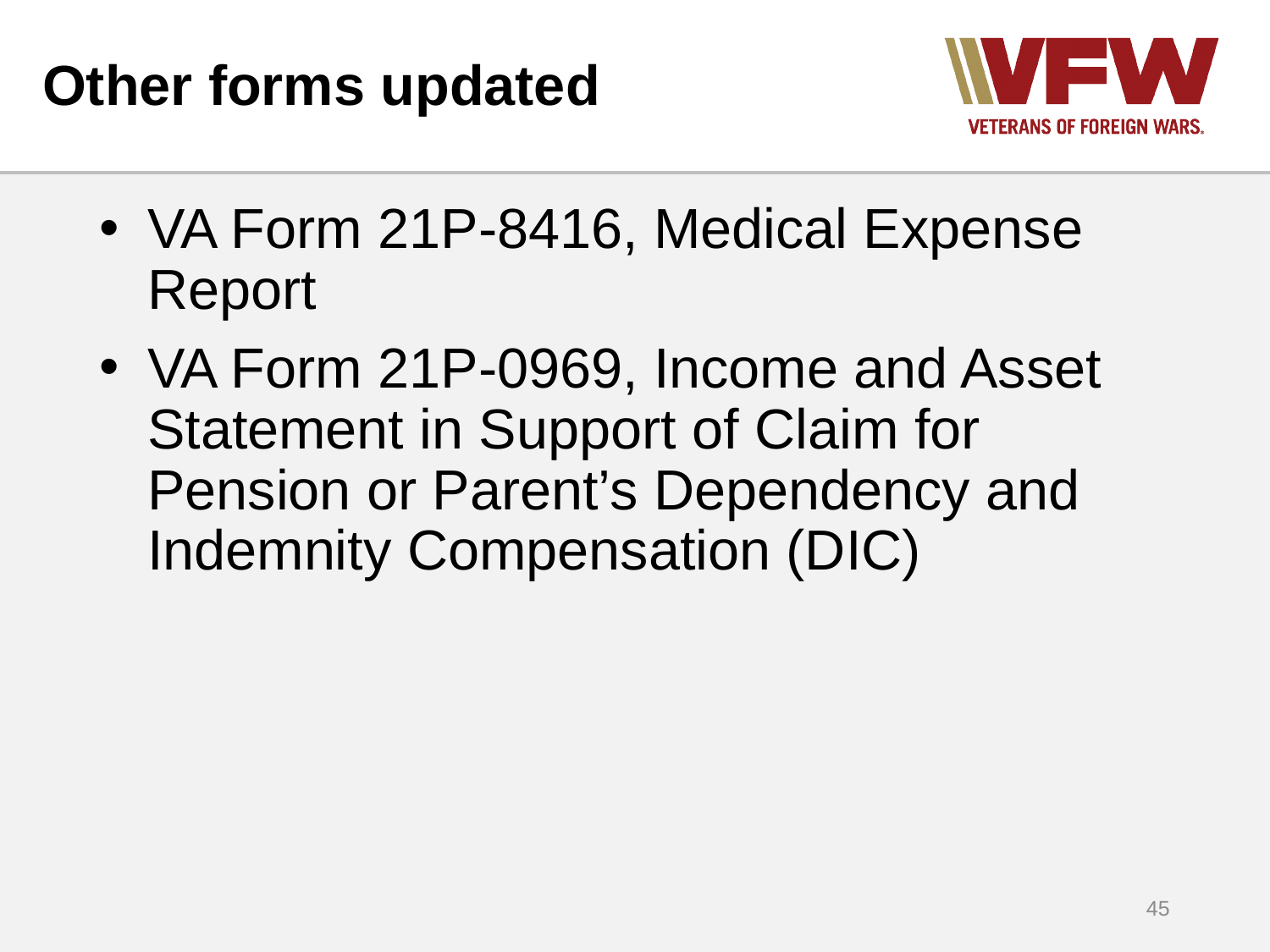

# Other forms updated
VA Form 21P-8416, Medical Expense Report
VA Form 21P-0969, Income and Asset Statement in Support of Claim for Pension or Parent’s Dependency and Indemnity Compensation (DIC)
45